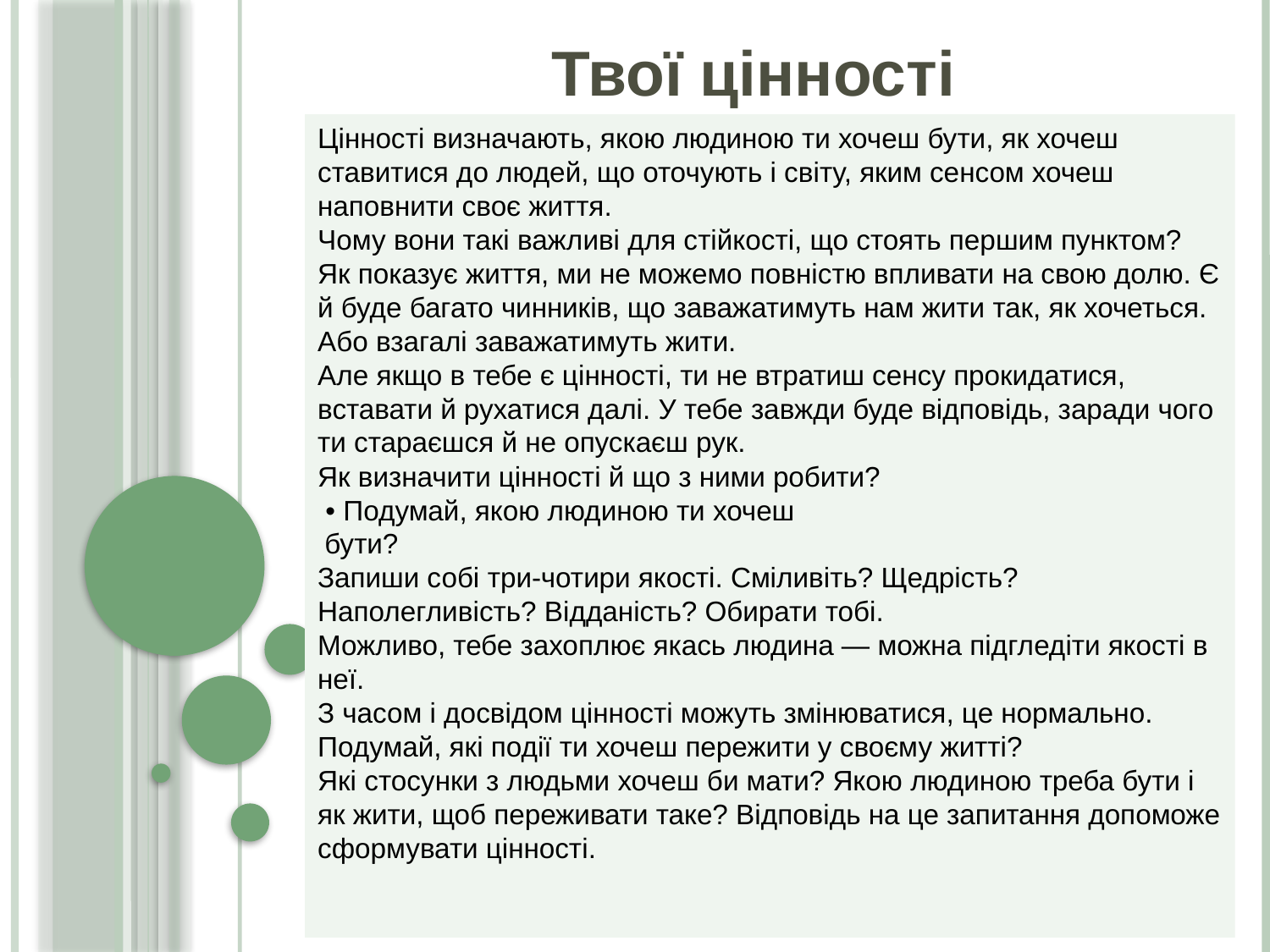

Твої цінності
Цінності визначають, якою людиною ти хочеш бути, як хочеш ставитися до людей, що оточують і світу, яким сенсом хочеш наповнити своє життя.
Чому вони такі важливі для стійкості, що стоять першим пунктом?
Як показує життя, ми не можемо повністю впливати на свою долю. Є й буде багато чинників, що заважатимуть нам жити так, як хочеться. Або взагалі заважатимуть жити.
Але якщо в тебе є цінності, ти не втратиш сенсу прокидатися, вставати й рухатися далі. У тебе завжди буде відповідь, заради чого ти стараєшся й не опускаєш рук.
Як визначити цінності й що з ними робити?
 • Подумай, якою людиною ти хочеш
 бути?                                                                                                     Запиши собі три-чотири якості. Сміливіть? Щедрість? Наполегливість? Відданість? Обирати тобі.
Можливо, тебе захоплює якась людина — можна підгледіти якості в неї.
З часом і досвідом цінності можуть змінюватися, це нормально.
Подумай, які події ти хочеш пережити у своєму житті?
Які стосунки з людьми хочеш би мати? Якою людиною треба бути і як жити, щоб переживати таке? Відповідь на це запитання допоможе сформувати цінності.